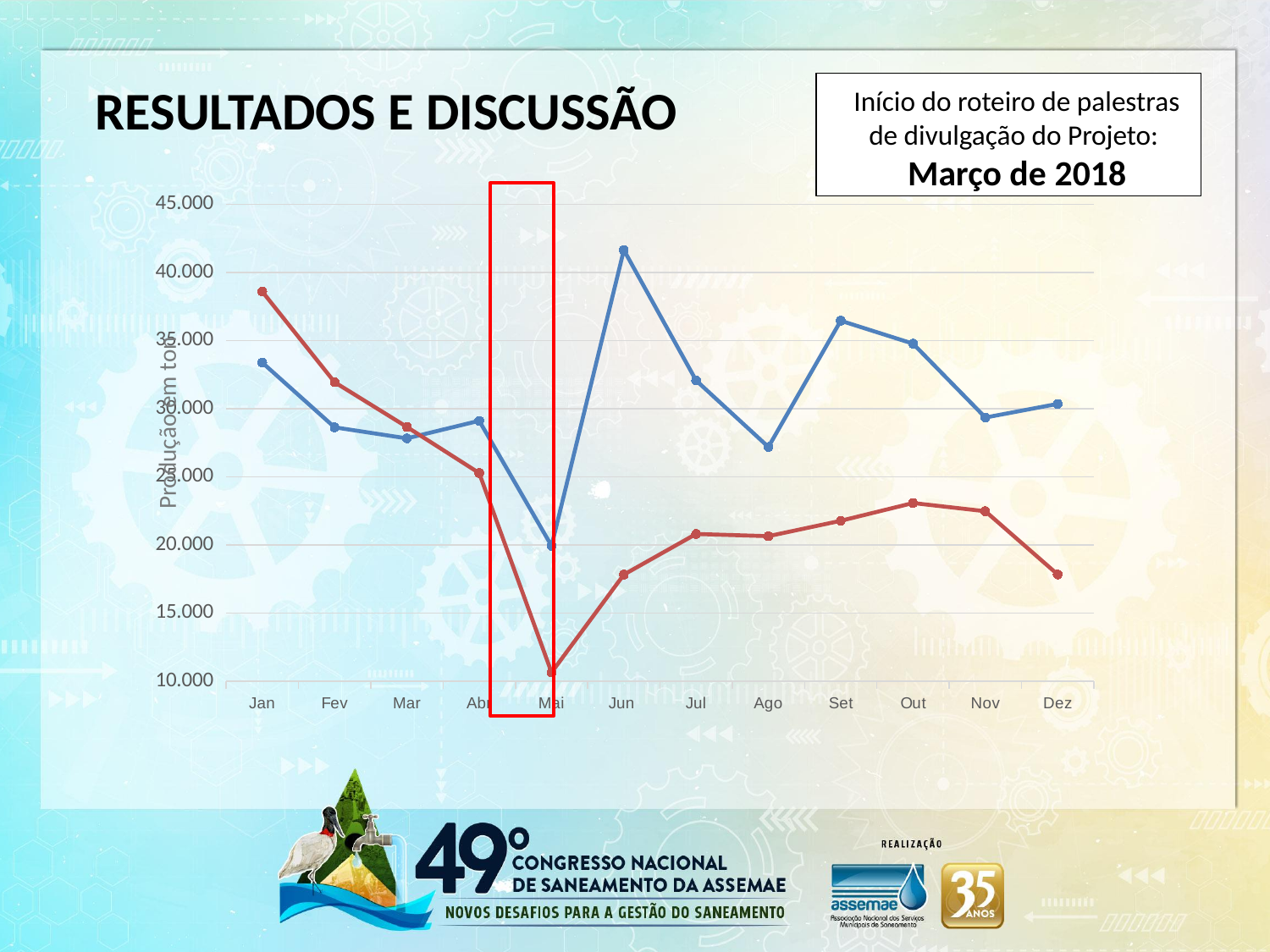

RESULTADOS E DISCUSSÃO

Início do roteiro de palestras de divulgação do Projeto:
Março de 2018

### Chart

| Category | 2017,000 | 2018,000 |
|---|---|---|
| Jan | 33.39 | 38.6 |
| Fev | 28.64 | 31.95 |
| Mar | 27.83 | 28.67 |
| Abr | 29.12 | 25.28 |
| Mai | 19.94 | 10.65 |
| Jun  | 41.65 | 17.83 |
| Jul | 32.08 | 20.81 |
| Ago | 27.2 | 20.65 |
| Set | 36.46 | 21.78 |
| Out | 34.78 | 23.08 |
| Nov | 29.36 | 22.48 |
| Dez | 30.36 | 17.84 |
Produção em ton